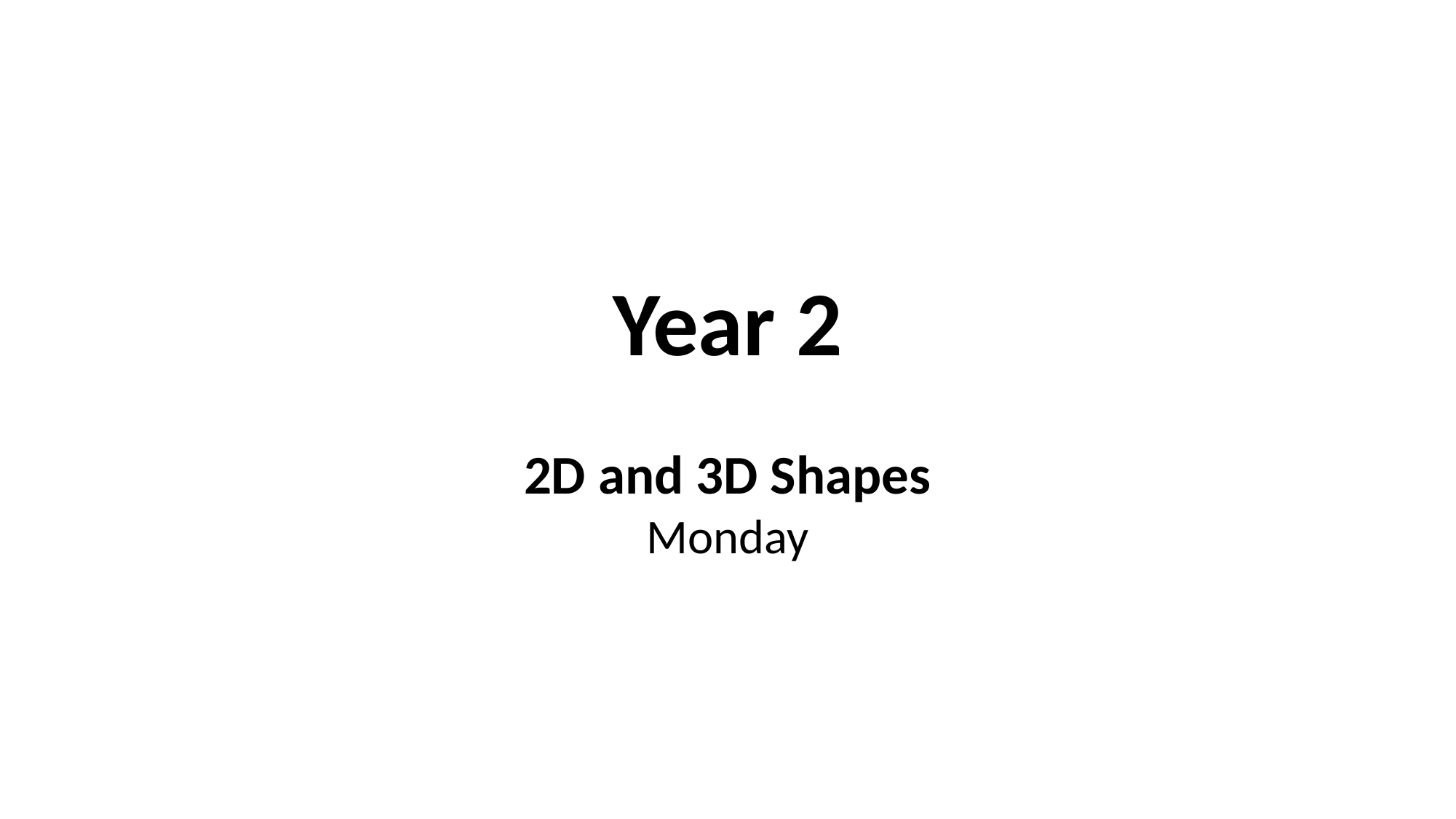

Year 2

2D and 3D Shapes
Monday